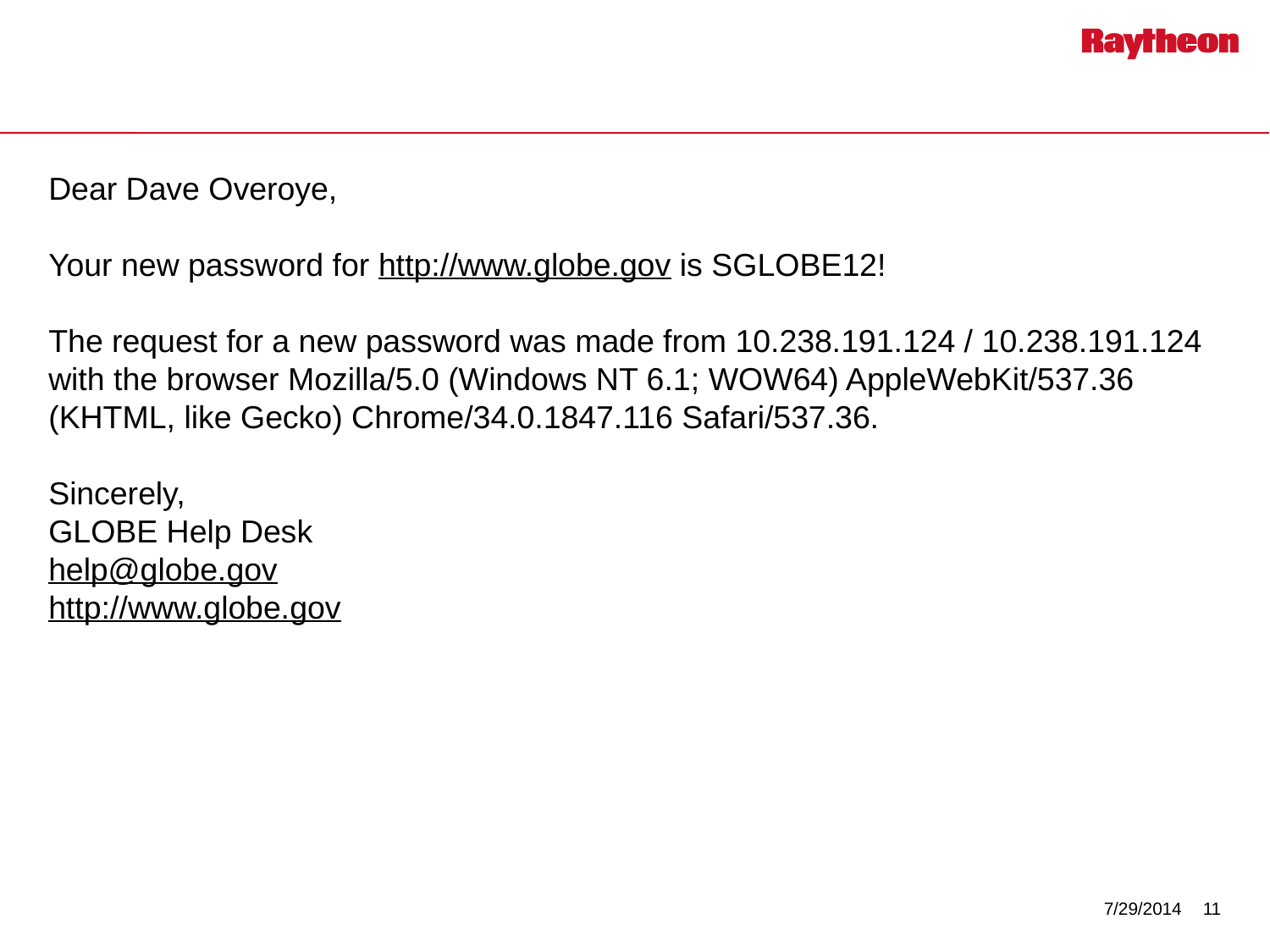

#
Dear Dave Overoye,
Your new password for http://www.globe.gov is SGLOBE12!
The request for a new password was made from 10.238.191.124 / 10.238.191.124 with the browser Mozilla/5.0 (Windows NT 6.1; WOW64) AppleWebKit/537.36 (KHTML, like Gecko) Chrome/34.0.1847.116 Safari/537.36.
Sincerely,
GLOBE Help Desk
help@globe.gov
http://www.globe.gov
7/29/2014
11